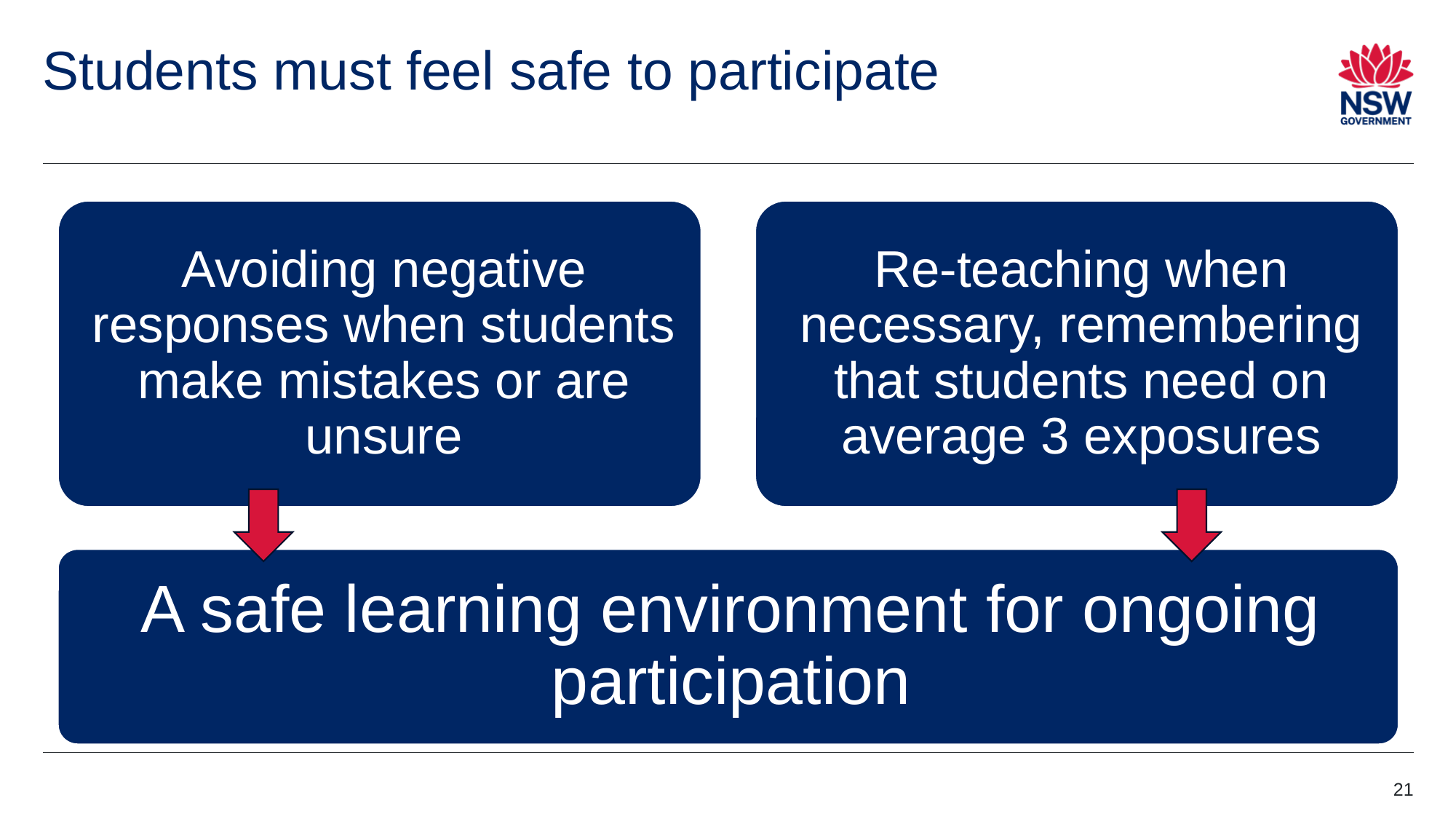

# Students must feel safe to participate
A safe learning environment for ongoing participation
Avoiding negative responses when students make mistakes or are unsure
Re-teaching when necessary, remembering that students need on average 3 exposures

21